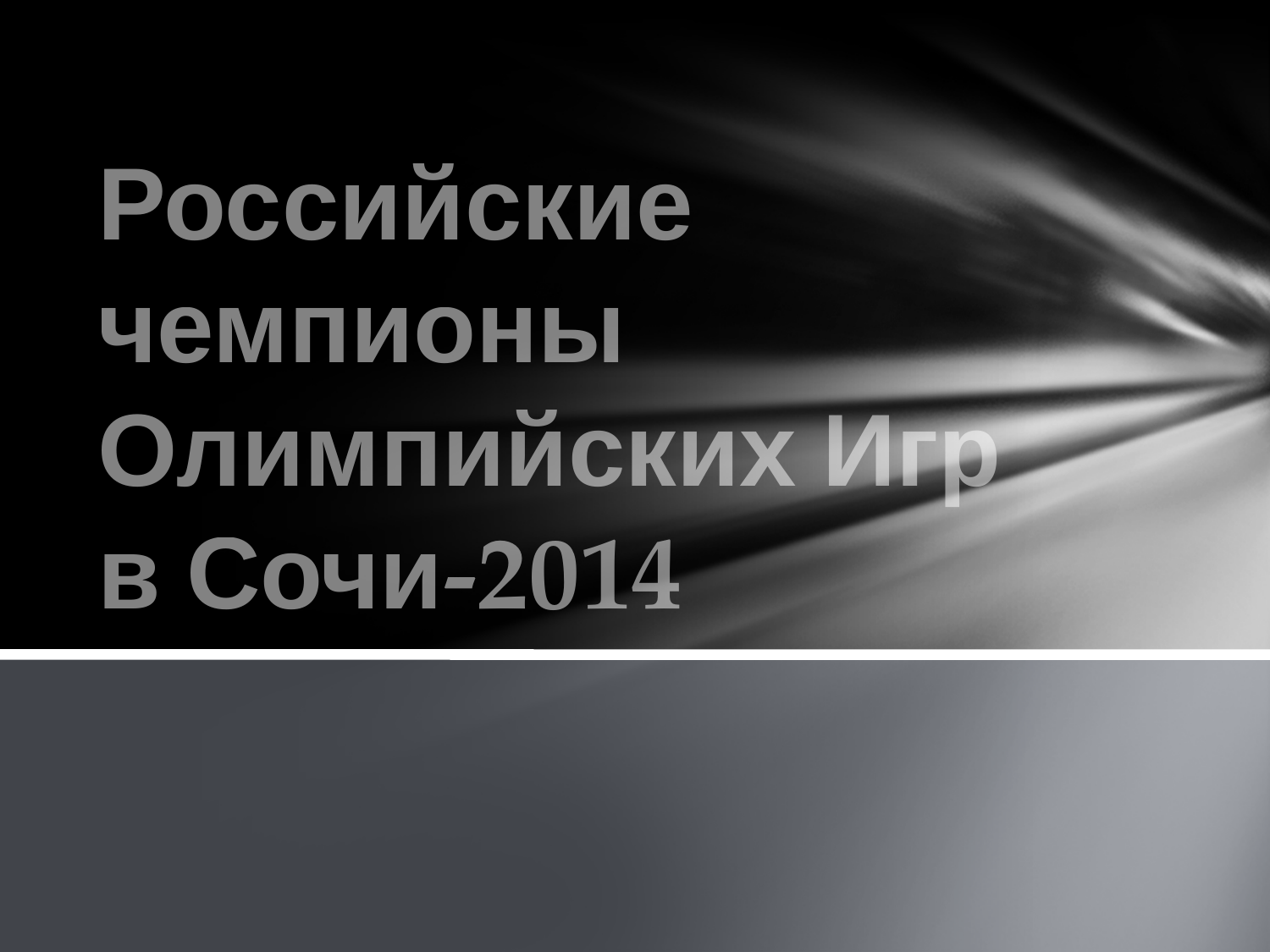

# Российские чемпионы Олимпийских Игр в Сочи-2014